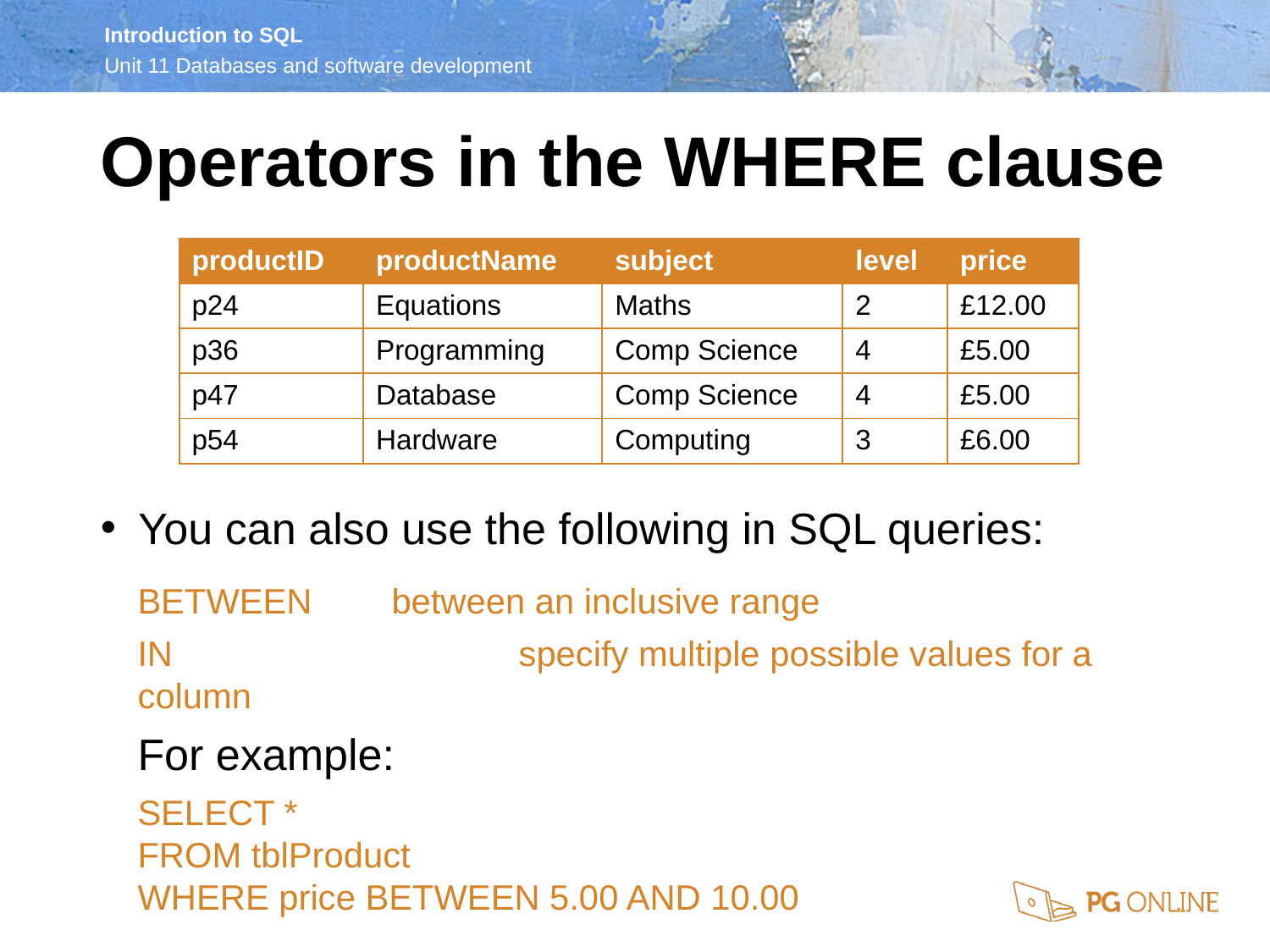

Operators in the WHERE clause
| productID | productName | subject | level | price |
| --- | --- | --- | --- | --- |
| p24 | Equations | Maths | 2 | £12.00 |
| p36 | Programming | Comp Science | 4 | £5.00 |
| p47 | Database | Comp Science | 4 | £5.00 |
| p54 | Hardware | Computing | 3 | £6.00 |
You can also use the following in SQL queries:
BETWEEN	between an inclusive range
IN			specify multiple possible values for a column
For example:
SELECT *
FROM tblProduct
WHERE price BETWEEN 5.00 AND 10.00